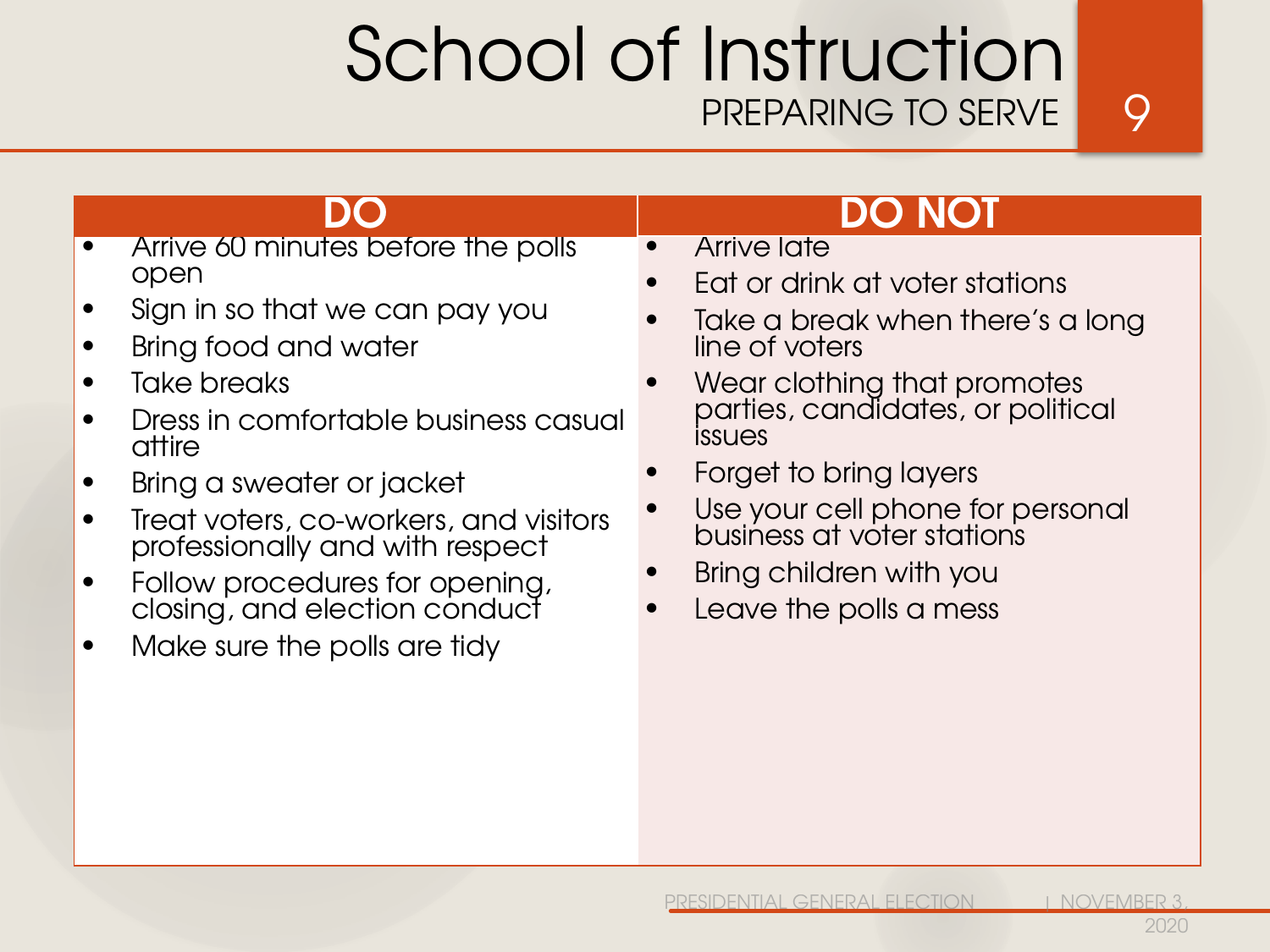

# School of Instruction
9
PREPARING TO SERVE
| DO | DO NOT |
| --- | --- |
| Arrive 60 minutes before the polls open Sign in so that we can pay you Bring food and water Take breaks Dress in comfortable business casual attire Bring a sweater or jacket Treat voters, co-workers, and visitors professionally and with respect Follow procedures for opening, closing, and election conduct Make sure the polls are tidy | Arrive late Eat or drink at voter stations Take a break when there’s a long line of voters Wear clothing that promotes parties, candidates, or political issues Forget to bring layers Use your cell phone for personal business at voter stations Bring children with you Leave the polls a mess |
PRESIDENTIAL GENERAL ELECTION	|  NOVEMBER 3, 2020